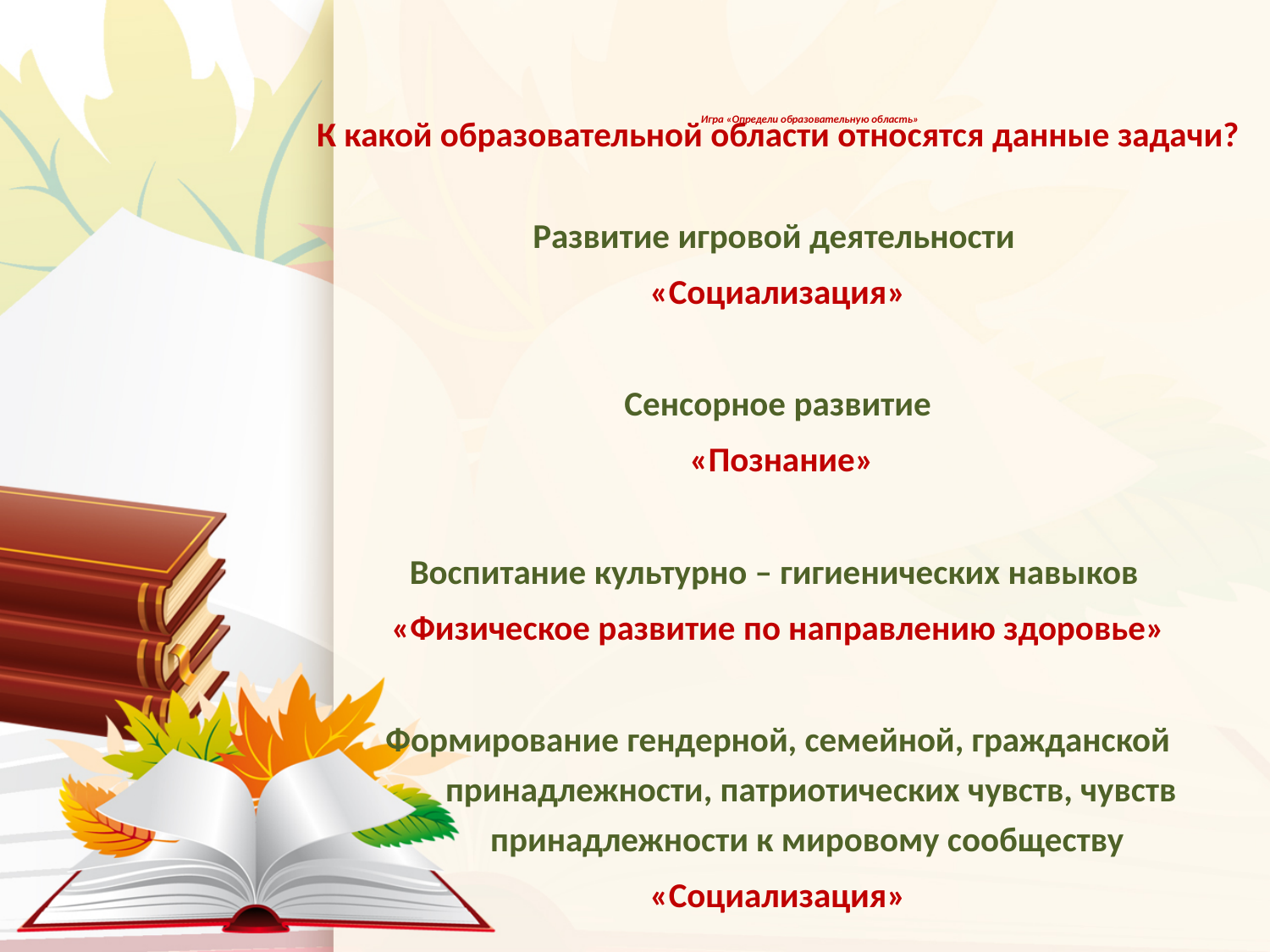

К какой образовательной области относятся данные задачи?

Развитие игровой деятельности
«Социализация»

Сенсорное развитие
 «Познание»

Воспитание культурно – гигиенических навыков
«Физическое развитие по направлению здоровье»

Формирование гендерной, семейной, гражданской принадлежности, патриотических чувств, чувств принадлежности к мировому сообществу
«Социализация»

# Игра «Определи образовательную область»